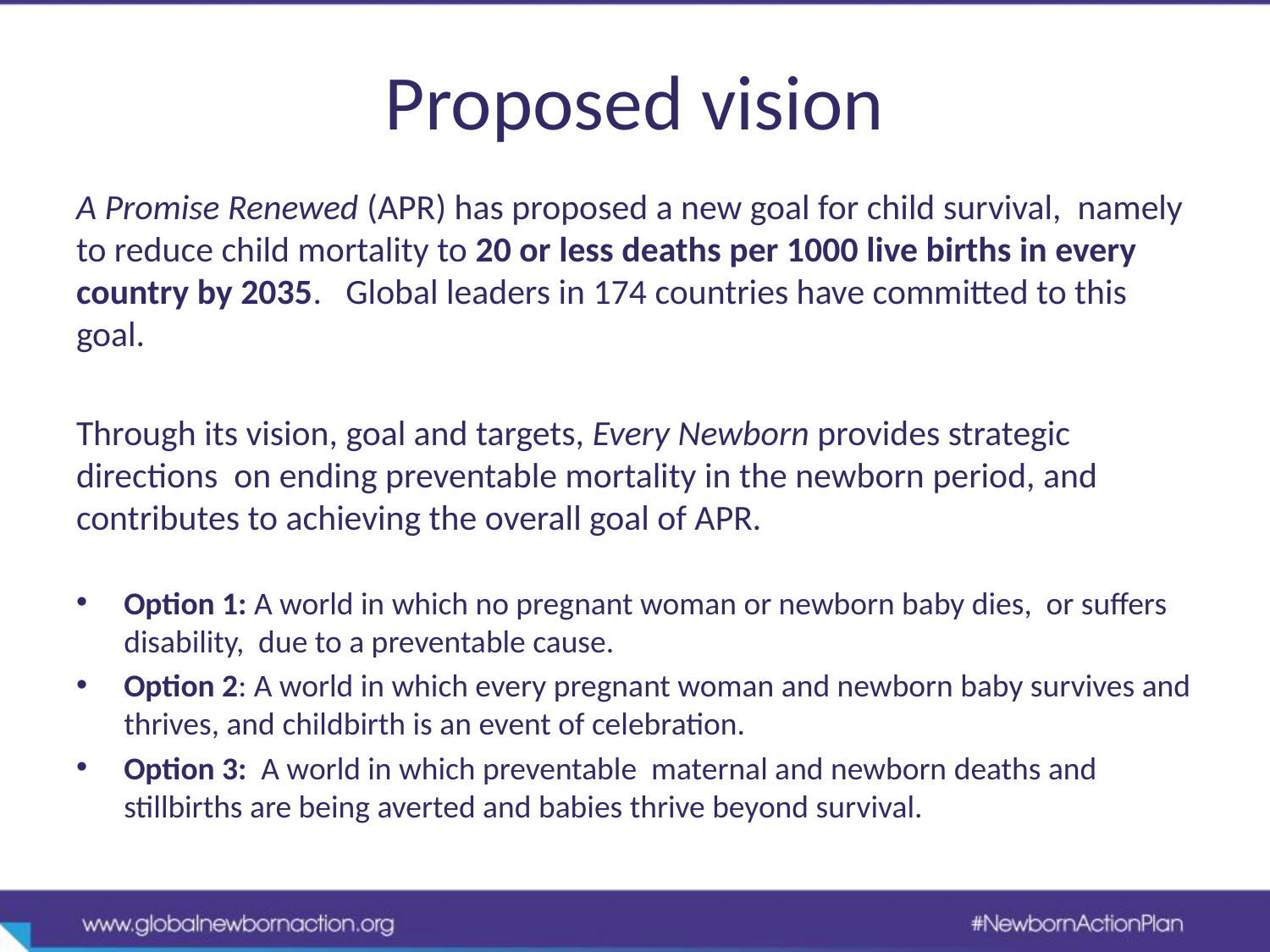

# Proposed vision
A Promise Renewed (APR) has proposed a new goal for child survival,  namely to reduce child mortality to 20 or less deaths per 1000 live births in every country by 2035.   Global leaders in 174 countries have committed to this goal.

Through its vision, goal and targets, Every Newborn provides strategic directions  on ending preventable mortality in the newborn period, and contributes to achieving the overall goal of APR.

Option 1: A world in which no pregnant woman or newborn baby dies,  or suffers disability,  due to a preventable cause.
Option 2: A world in which every pregnant woman and newborn baby survives and thrives, and childbirth is an event of celebration.
Option 3:  A world in which preventable  maternal and newborn deaths and stillbirths are being averted and babies thrive beyond survival.